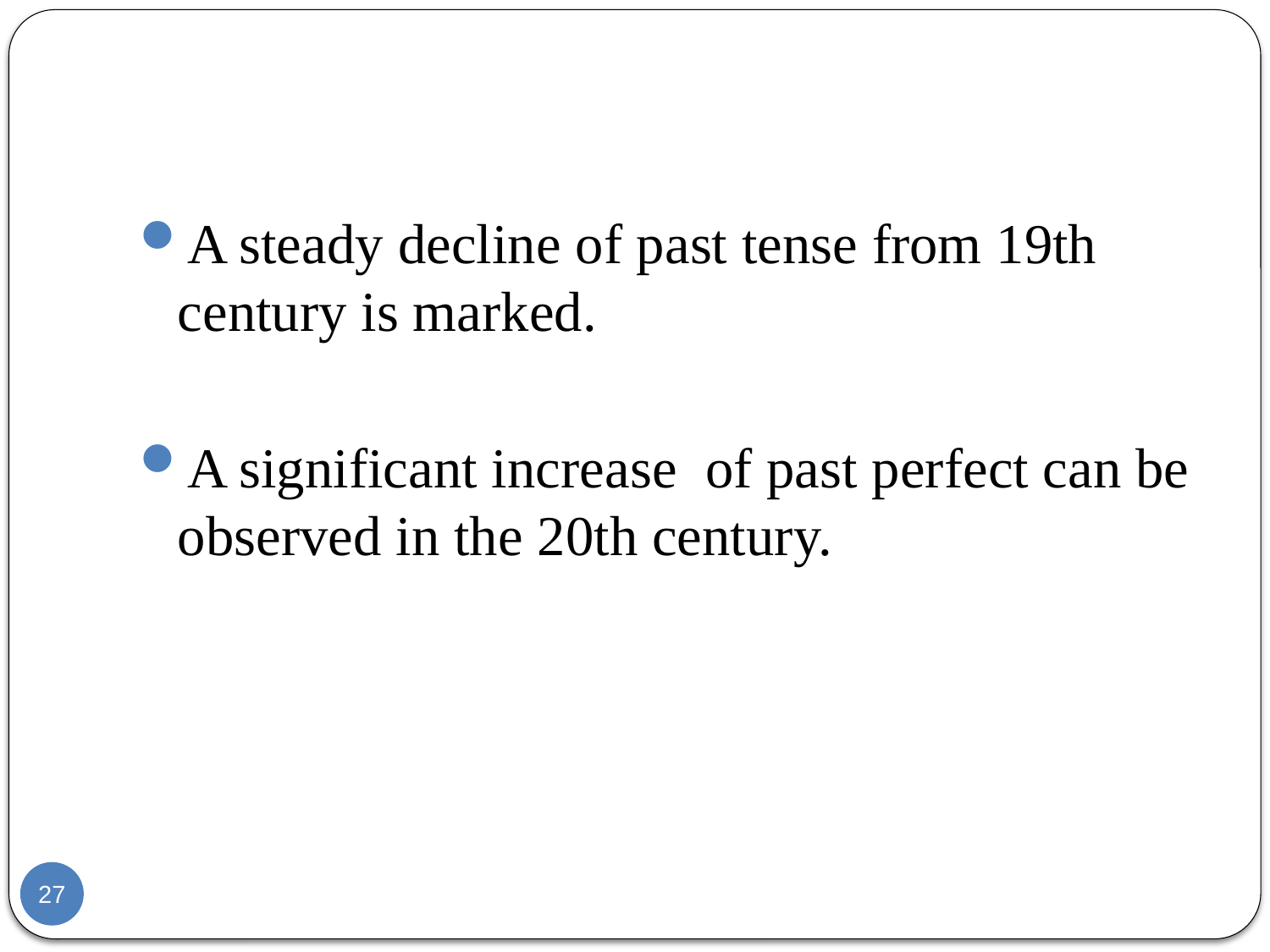

#
A steady decline of past tense from 19th century is marked.

A significant increase  of past perfect can be observed in the 20th century.
27